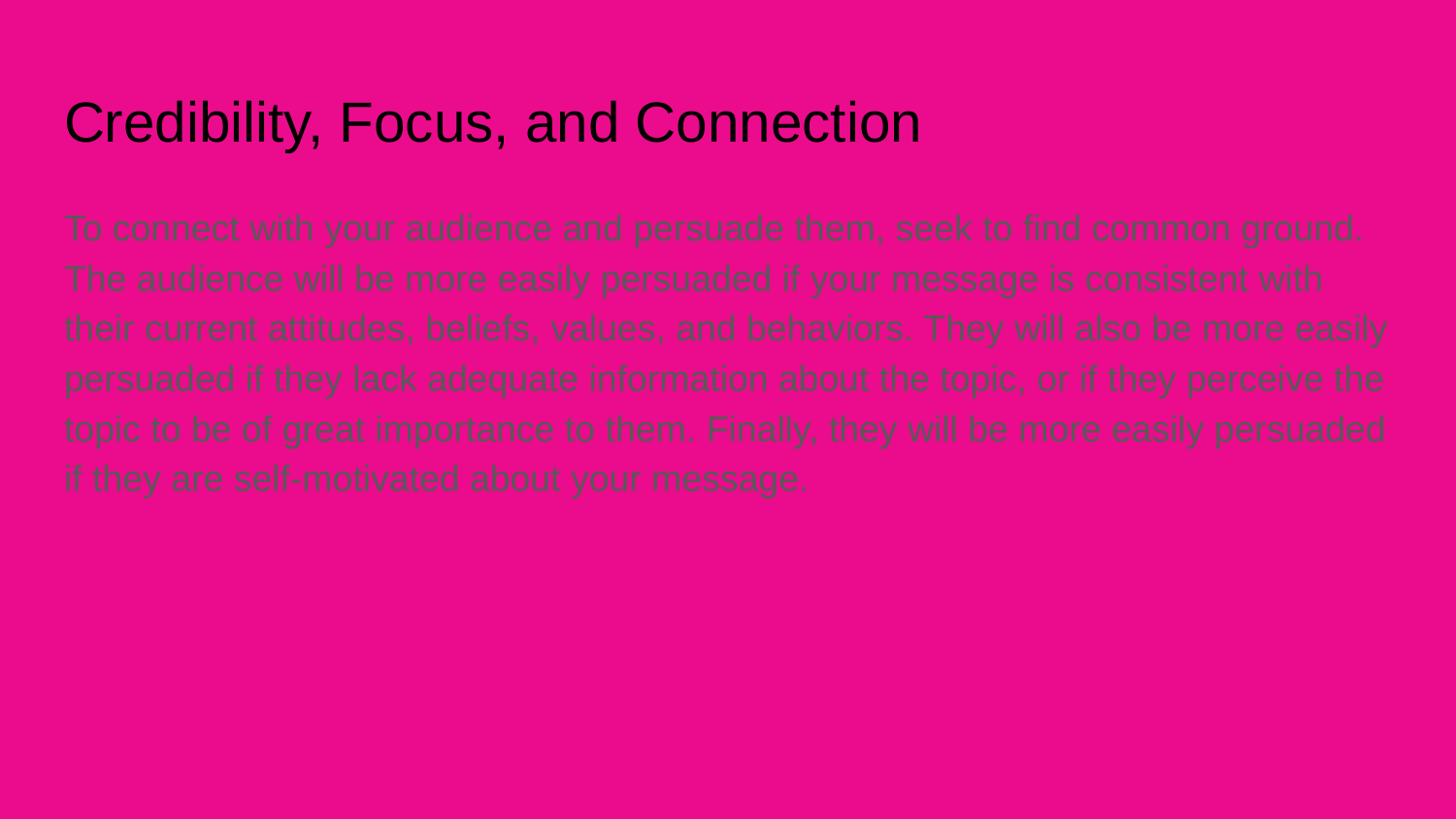

# Credibility, Focus, and Connection
To connect with your audience and persuade them, seek to find common ground. The audience will be more easily persuaded if your message is consistent with their current attitudes, beliefs, values, and behaviors. They will also be more easily persuaded if they lack adequate information about the topic, or if they perceive the topic to be of great importance to them. Finally, they will be more easily persuaded if they are self-motivated about your message.